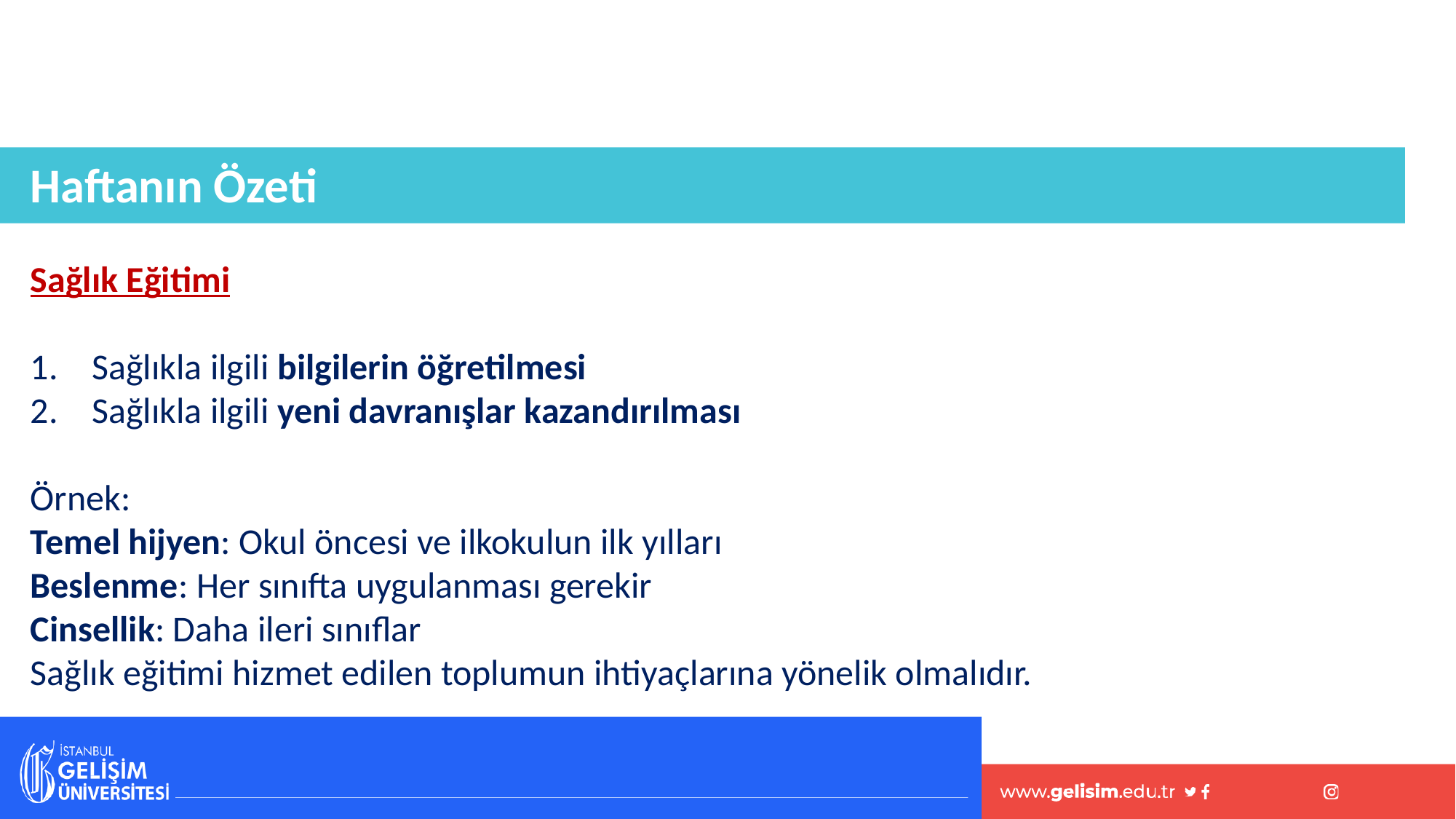

Haftanın Özeti

Sağlık Eğitimi

Sağlıkla ilgili bilgilerin öğretilmesi
Sağlıkla ilgili yeni davranışlar kazandırılması

Örnek:
Temel hijyen: Okul öncesi ve ilkokulun ilk yılları
Beslenme: Her sınıfta uygulanması gerekir
Cinsellik: Daha ileri sınıflar
Sağlık eğitimi hizmet edilen toplumun ihtiyaçlarına yönelik olmalıdır.

#

89